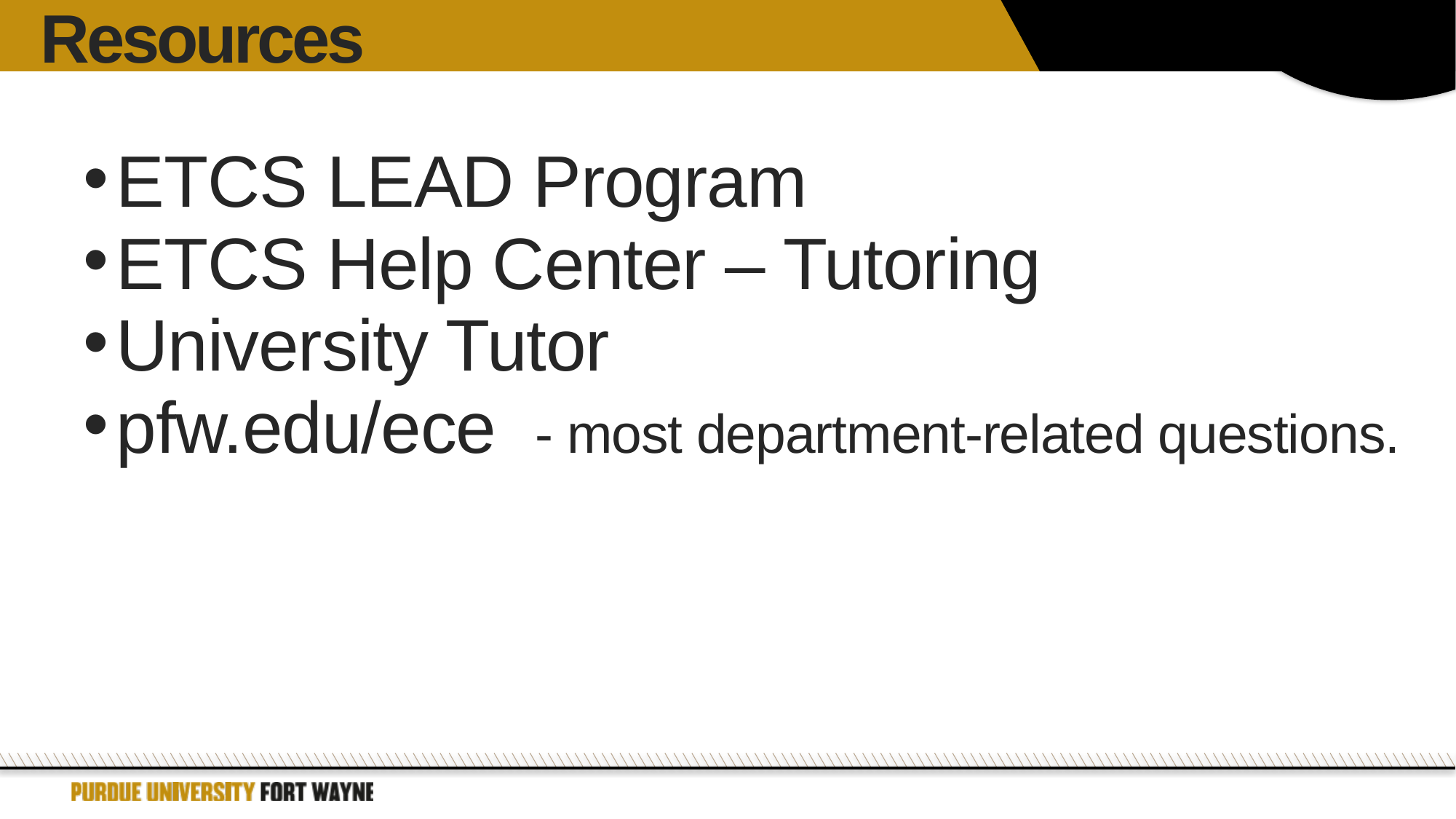

# Resources
ETCS LEAD Program
ETCS Help Center – Tutoring
University Tutor
pfw.edu/ece  - most department-related questions.